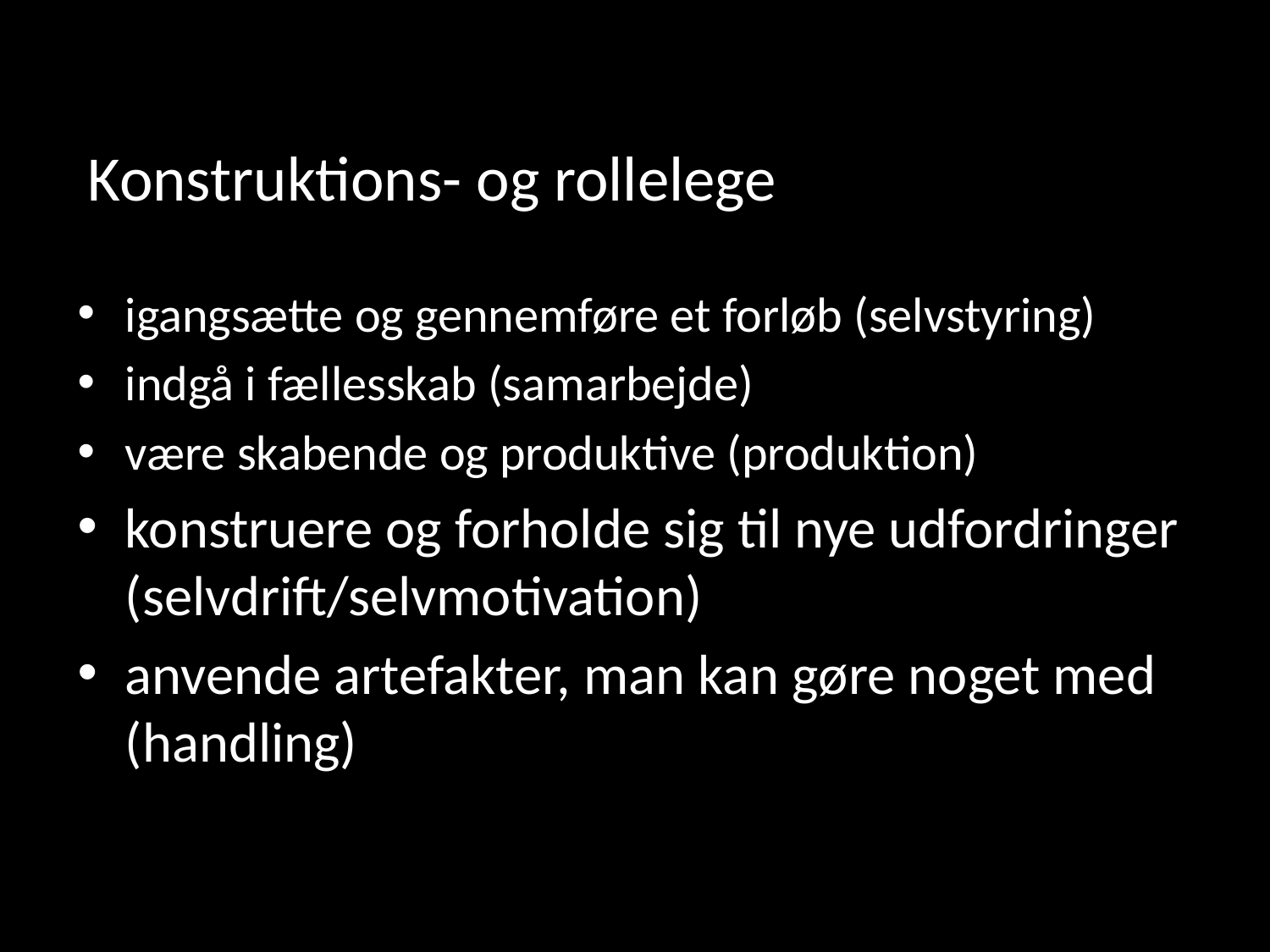

# Konstruktions- og rollelege
igangsætte og gennemføre et forløb (selvstyring)
indgå i fællesskab (samarbejde)
være skabende og produktive (produktion)
konstruere og forholde sig til nye udfordringer (selvdrift/selvmotivation)
anvende artefakter, man kan gøre noget med (handling)